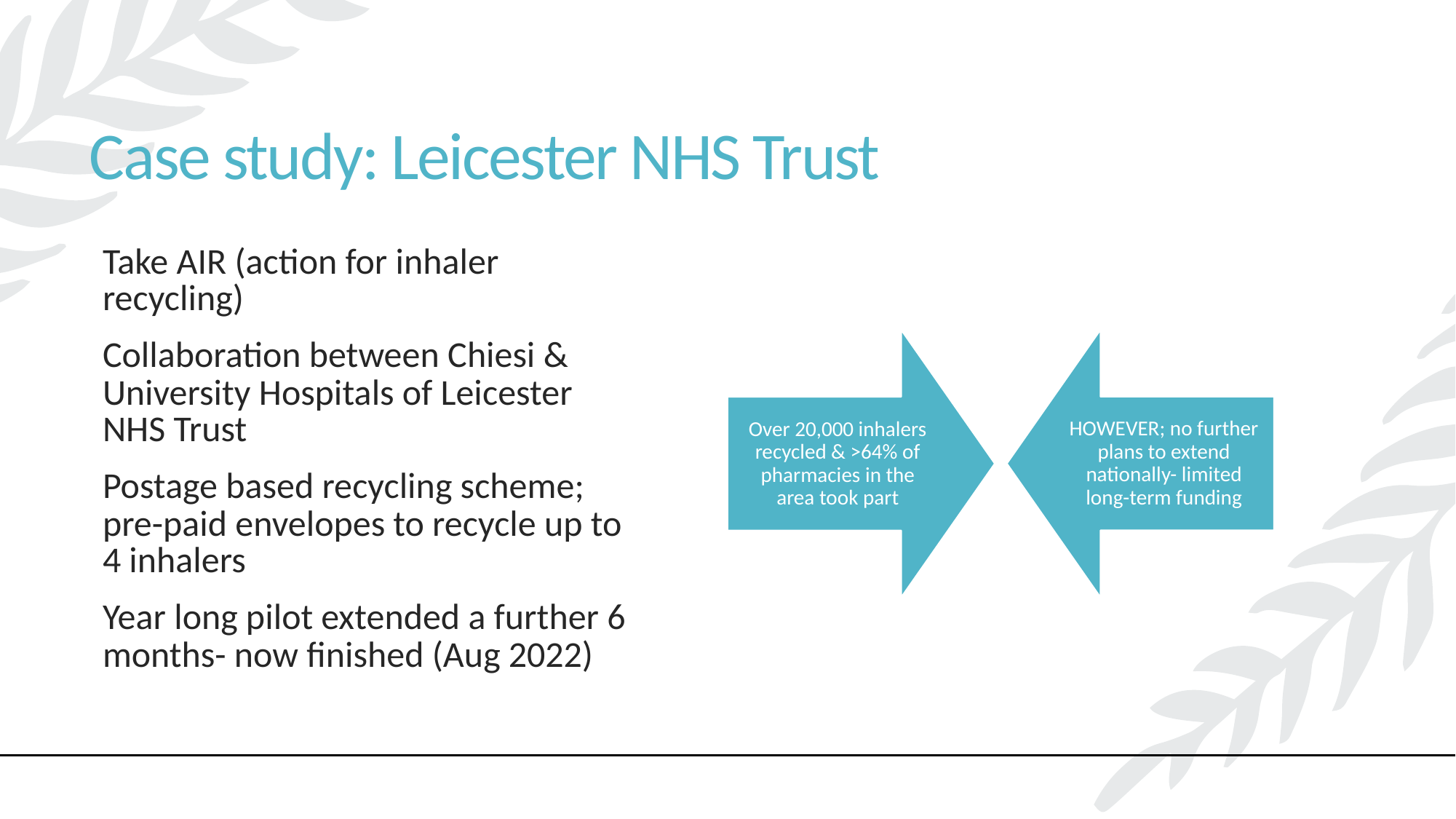

# Case study: Leicester NHS Trust
Take AIR (action for inhaler recycling)
Collaboration between Chiesi & University Hospitals of Leicester NHS Trust
Postage based recycling scheme; pre-paid envelopes to recycle up to 4 inhalers
Year long pilot extended a further 6 months- now finished (Aug 2022)

Over 20,000 inhalers recycled & >64% of pharmacies in the area took part
HOWEVER; no further plans to extend nationally- limited long-term funding